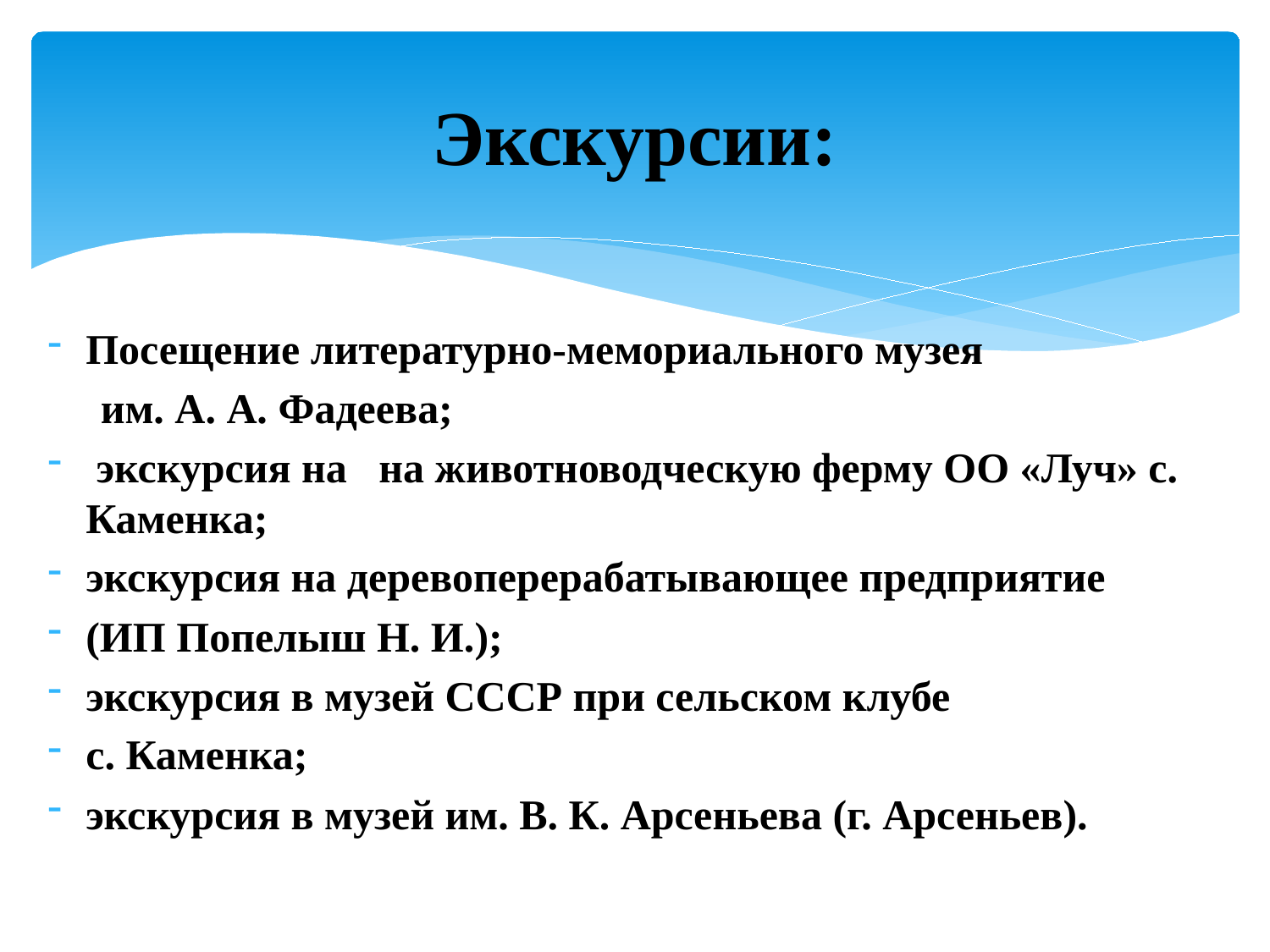

# Экскурсии:

Посещение литературно-мемориального музея
     им. А. А. Фадеева;
 экскурсия на   на животноводческую ферму ОО «Луч» с. Каменка;
экскурсия на деревоперерабатывающее предприятие
(ИП Попелыш Н. И.);
экскурсия в музей СССР при сельском клубе
с. Каменка;
экскурсия в музей им. В. К. Арсеньева (г. Арсеньев).